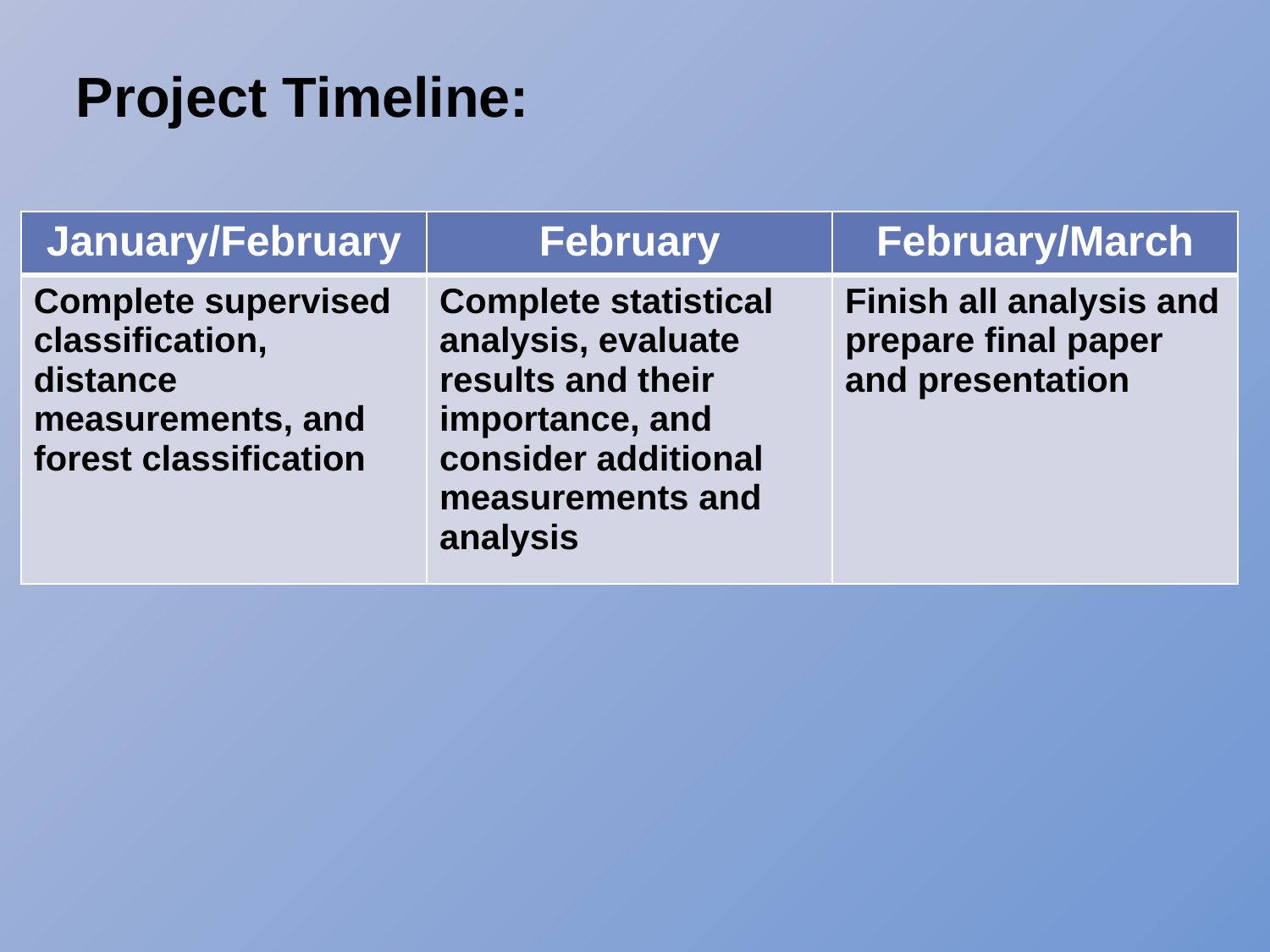

Project Timeline:
| January/February | February | February/March |
| --- | --- | --- |
| Complete supervised classification, distance measurements, and forest classification | Complete statistical analysis, evaluate results and their importance, and consider additional measurements and analysis | Finish all analysis and prepare final paper and presentation |